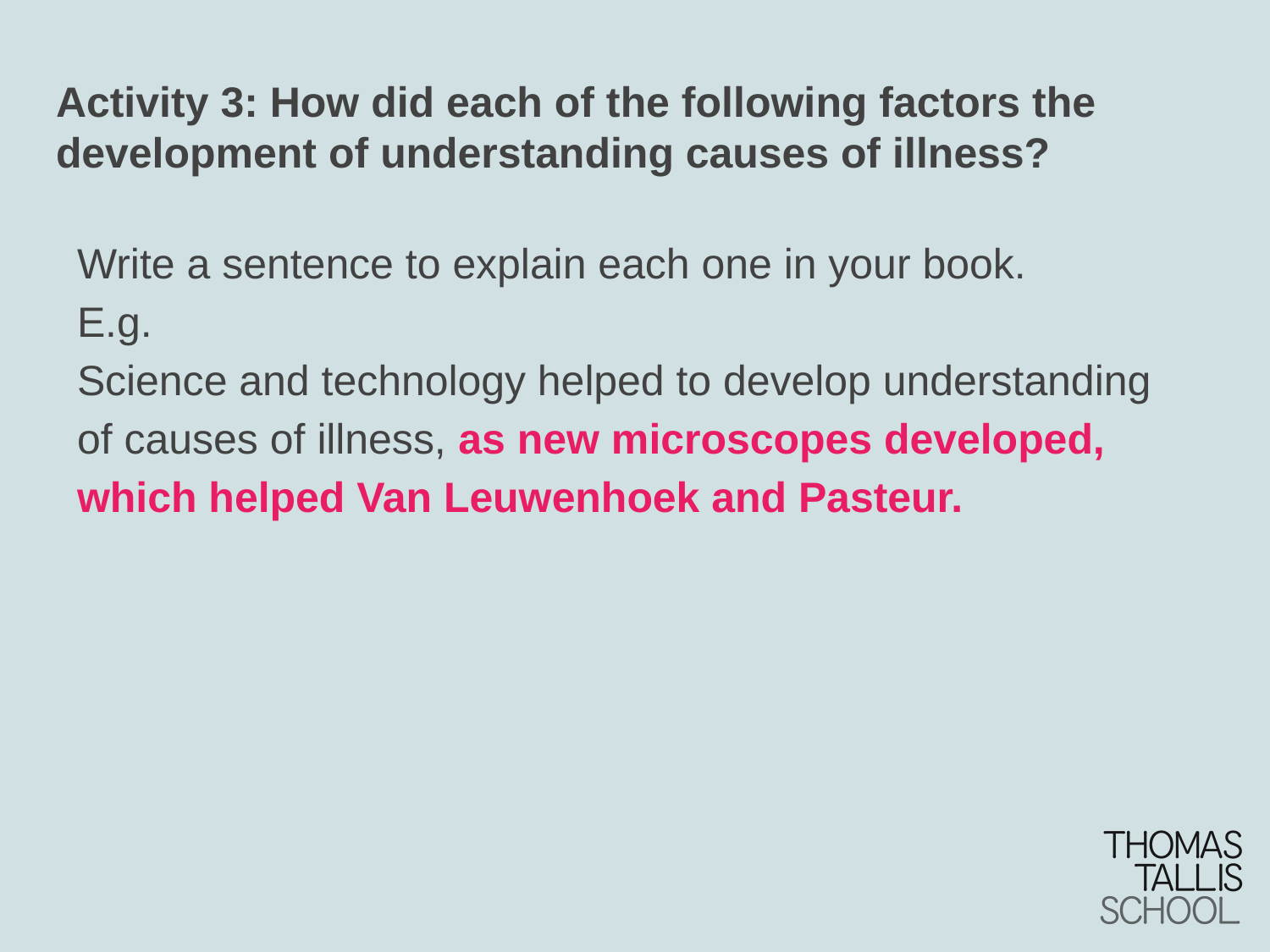

# Activity 3: How did each of the following factors the development of understanding causes of illness?
Write a sentence to explain each one in your book.
E.g.
Science and technology helped to develop understanding of causes of illness, as new microscopes developed, which helped Van Leuwenhoek and Pasteur.